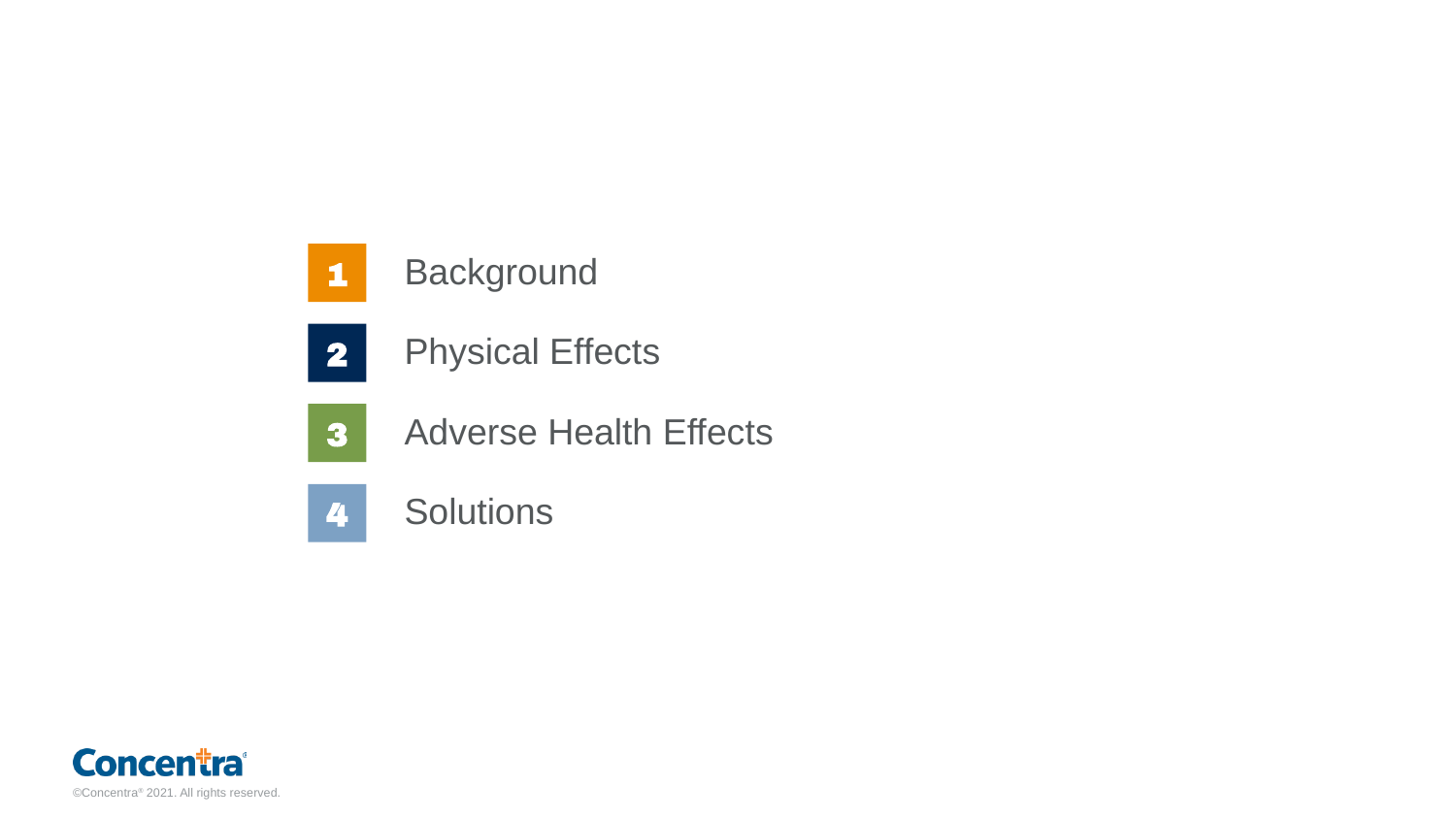

Background
Physical Effects
Adverse Health Effects
Solutions
1
2
3
4